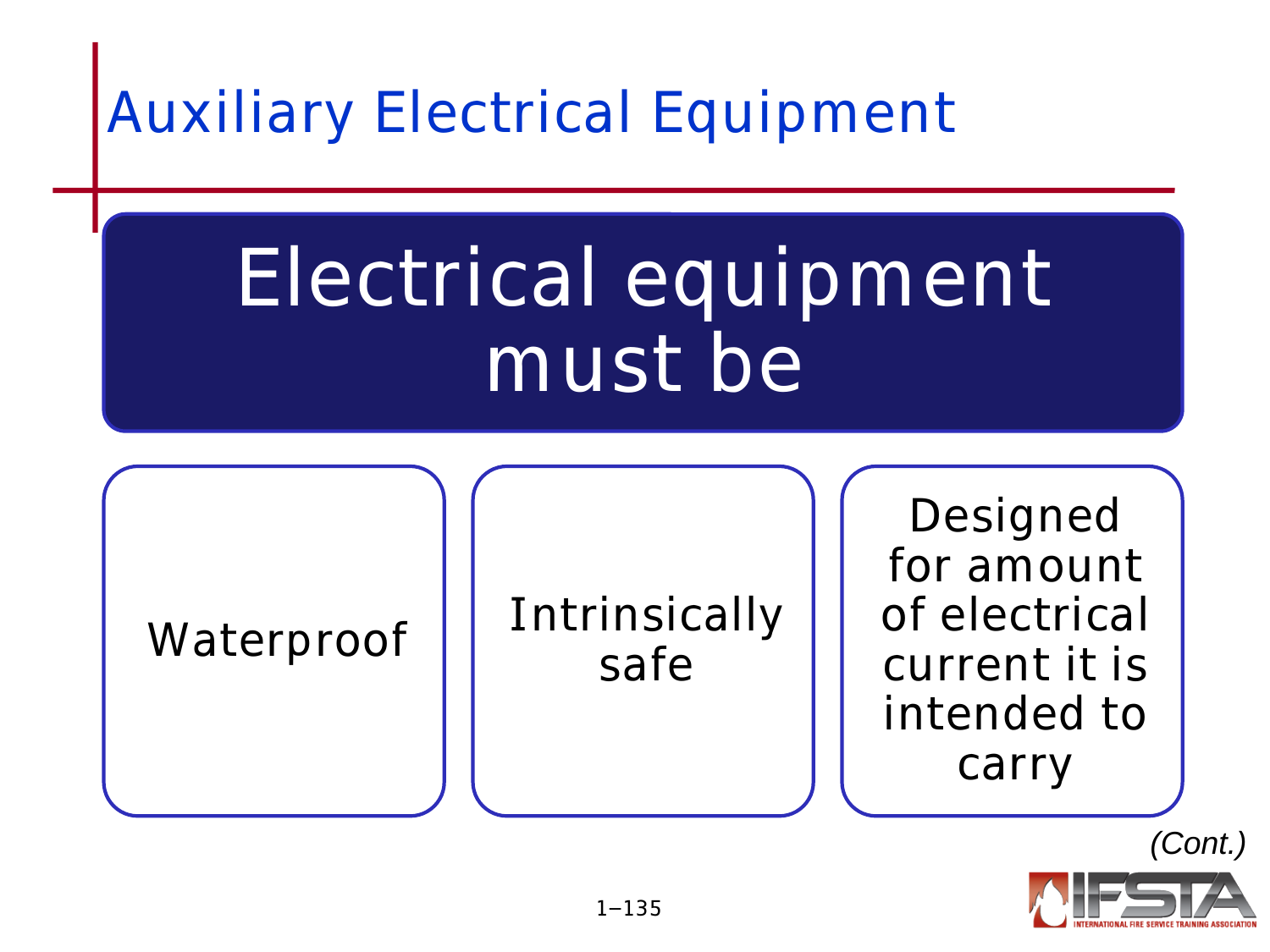

# Auxiliary Electrical Equipment
Electrical equipment must be
Waterproof
Intrinsically safe
Designed for amount of electrical current it is intended to carry
(Cont.)
1–135